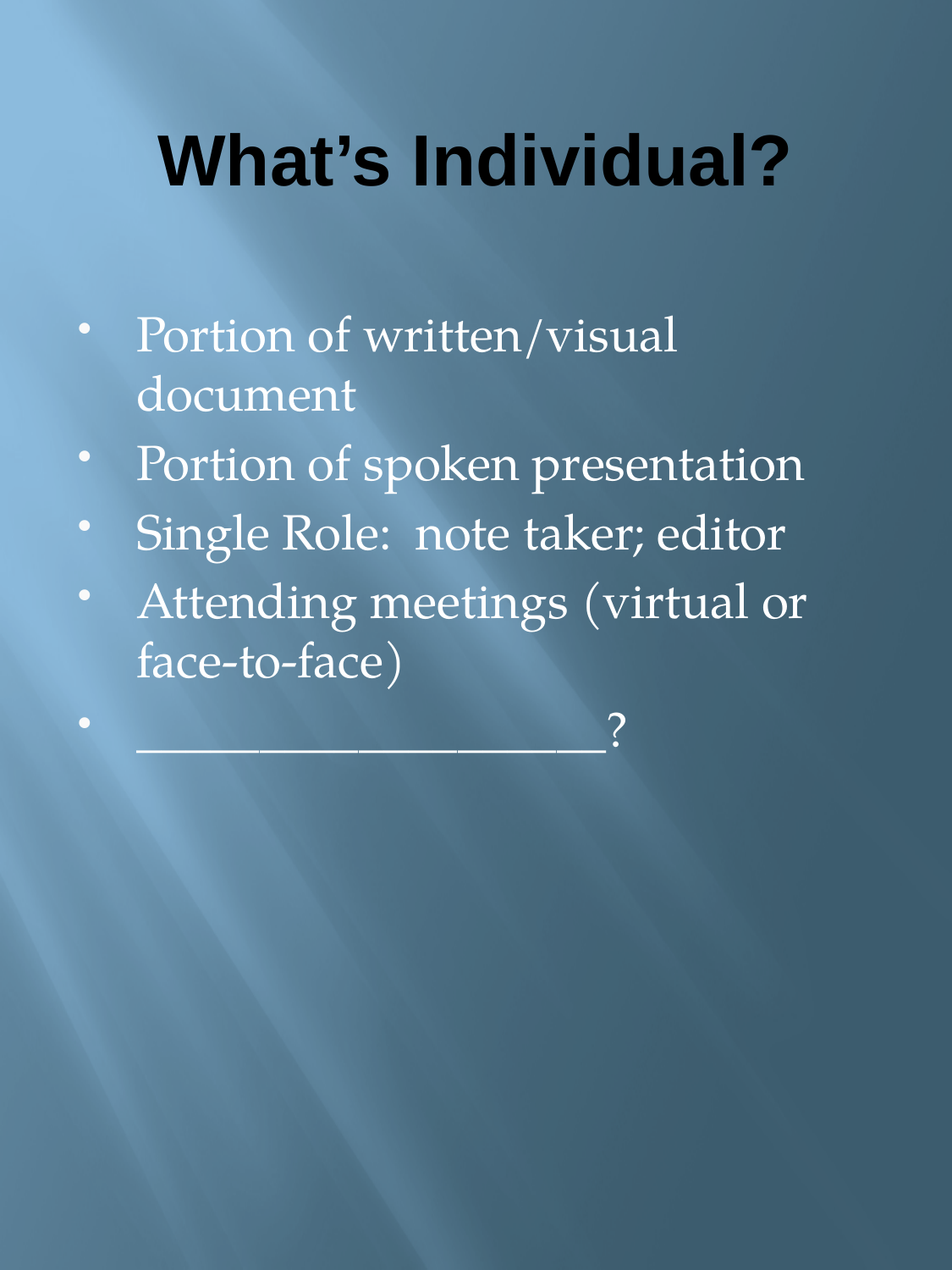

# What’s Individual?
Portion of written/visual document
Portion of spoken presentation
Single Role:  note taker; editor
Attending meetings (virtual or face-to-face)
___________________?